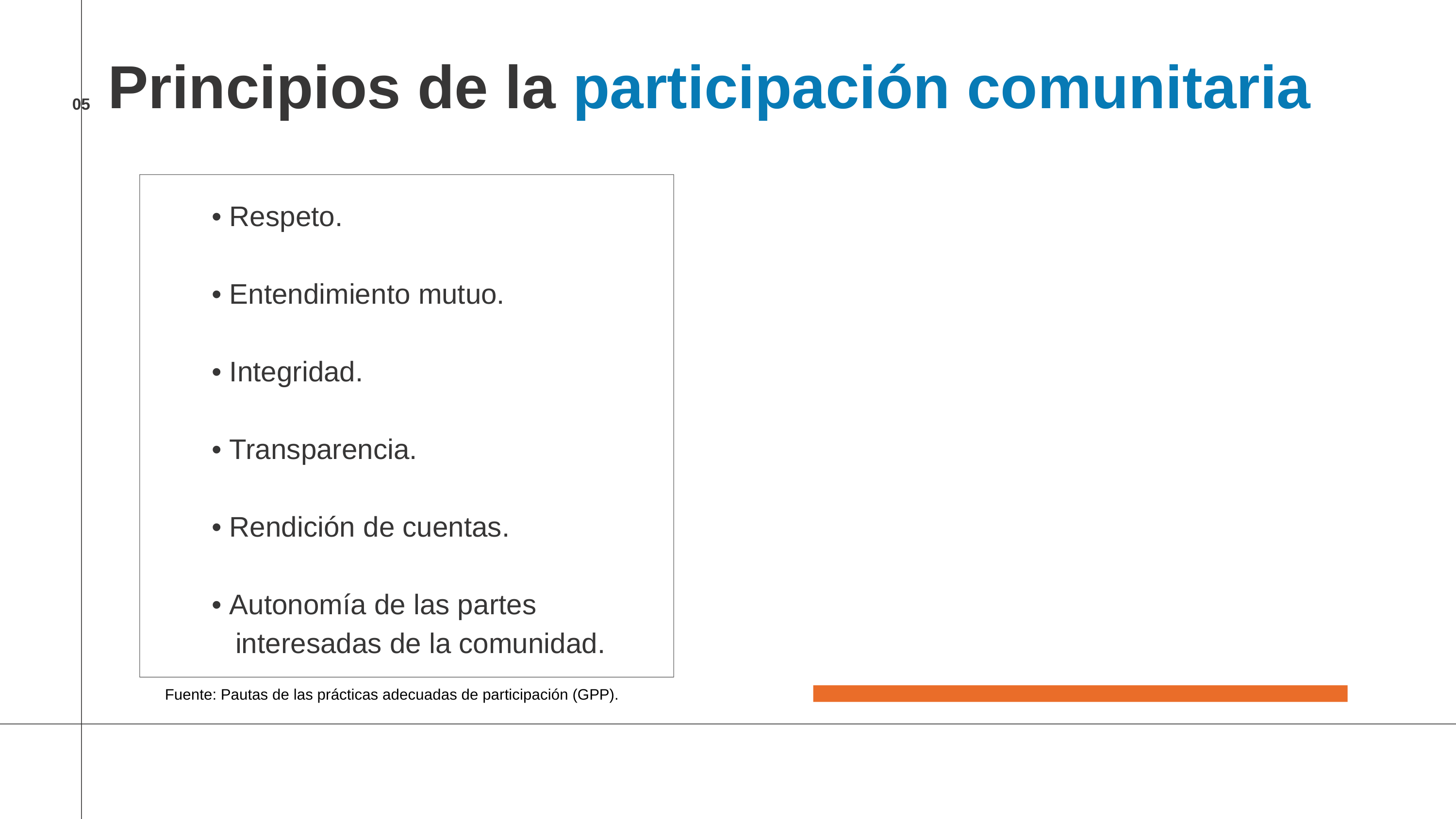

Principios de la participación comunitaria
05

• Respeto.

• Entendimiento mutuo.

• Integridad.

• Transparencia.

• Rendición de cuentas.

• Autonomía de las partes
   interesadas de la comunidad.
Fuente: Pautas de las prácticas adecuadas de participación (GPP).